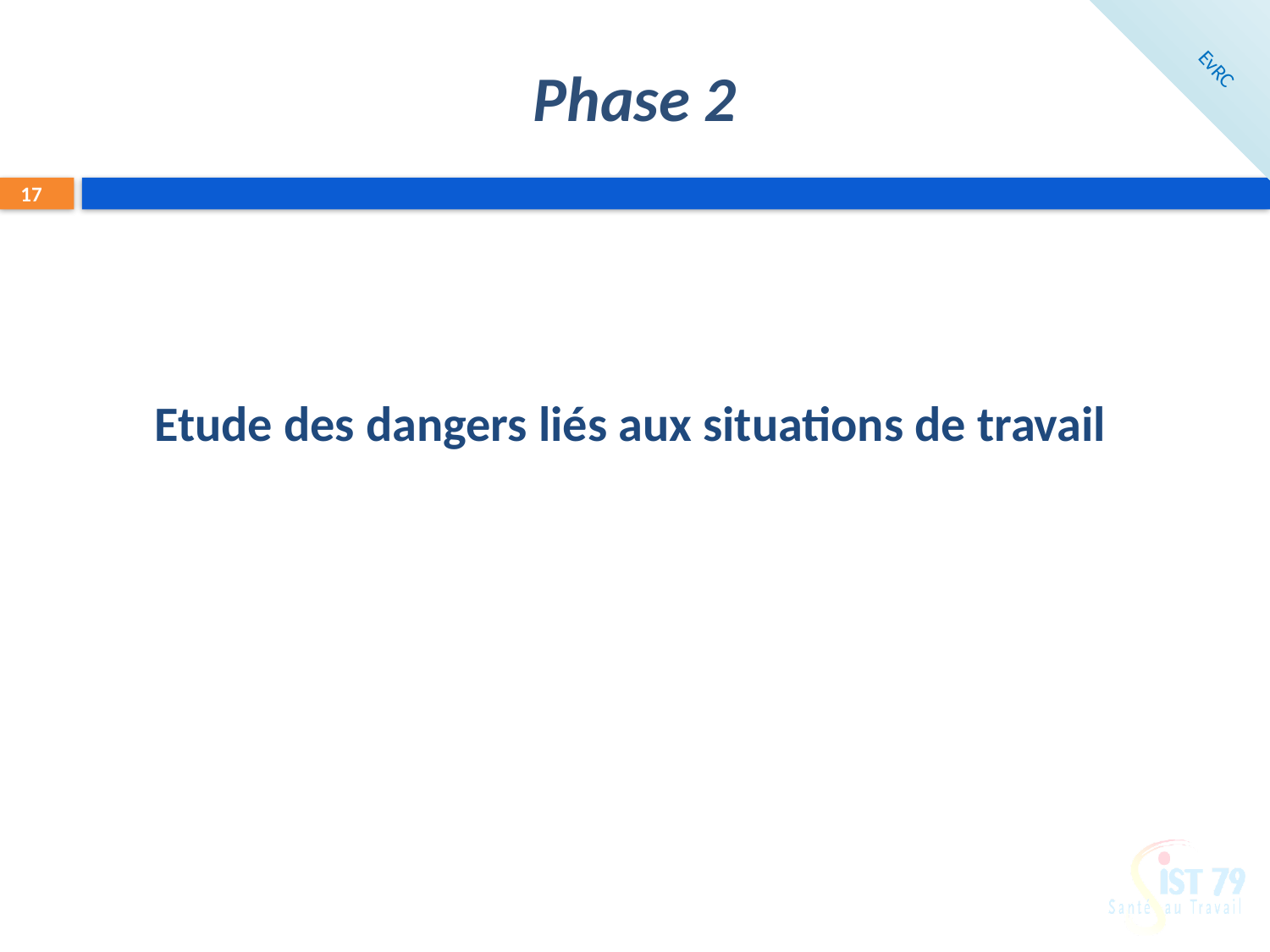

# Phase 2
EvRC
Etude des dangers liés aux situations de travail